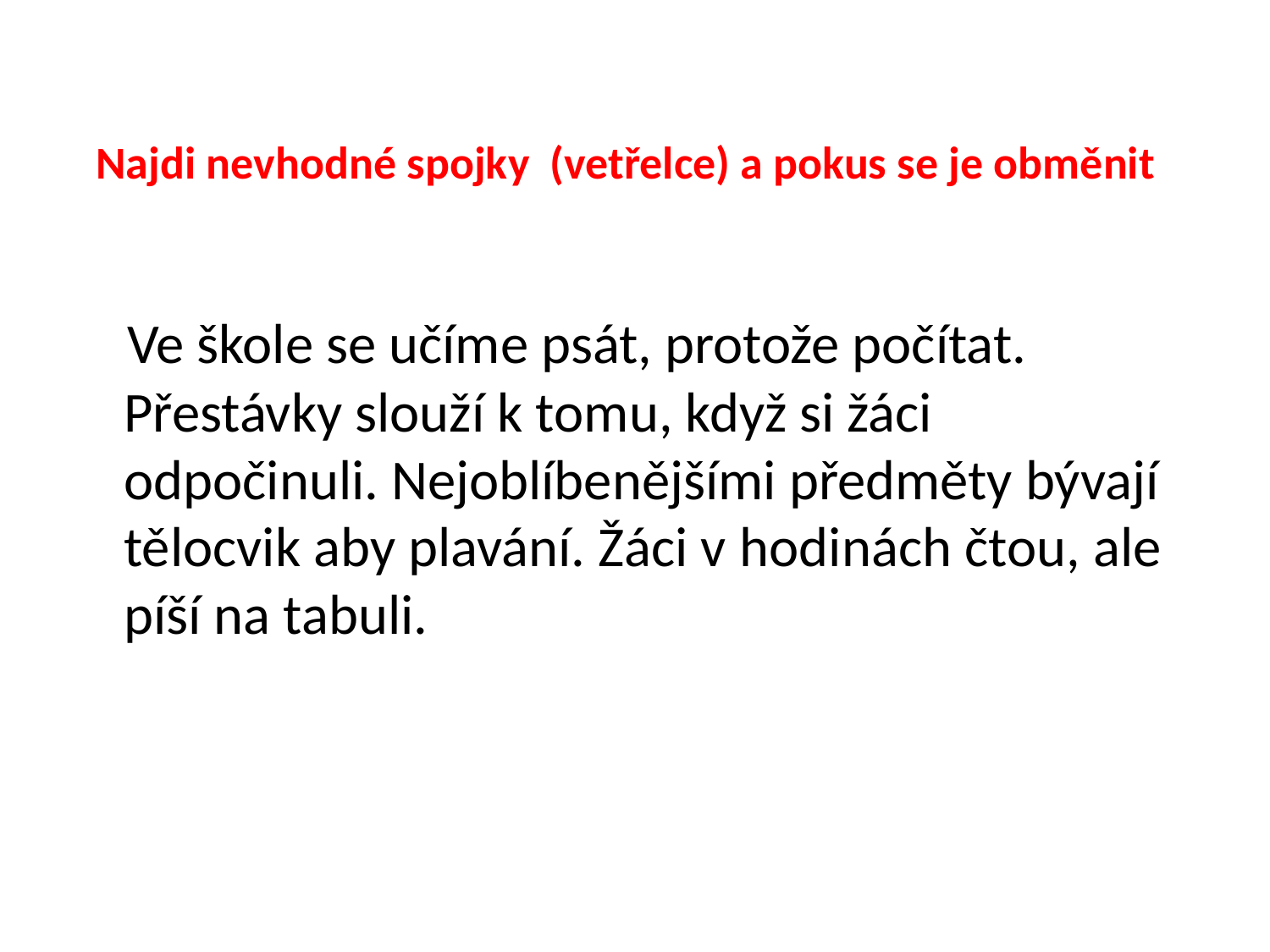

# Najdi nevhodné spojky  (vetřelce) a pokus se je obměnit

    Ve škole se učíme psát, protože počítat. Přestávky slouží k tomu, když si žáci odpočinuli. Nejoblíbenějšími předměty bývají tělocvik aby plavání. Žáci v hodinách čtou, ale píší na tabuli.